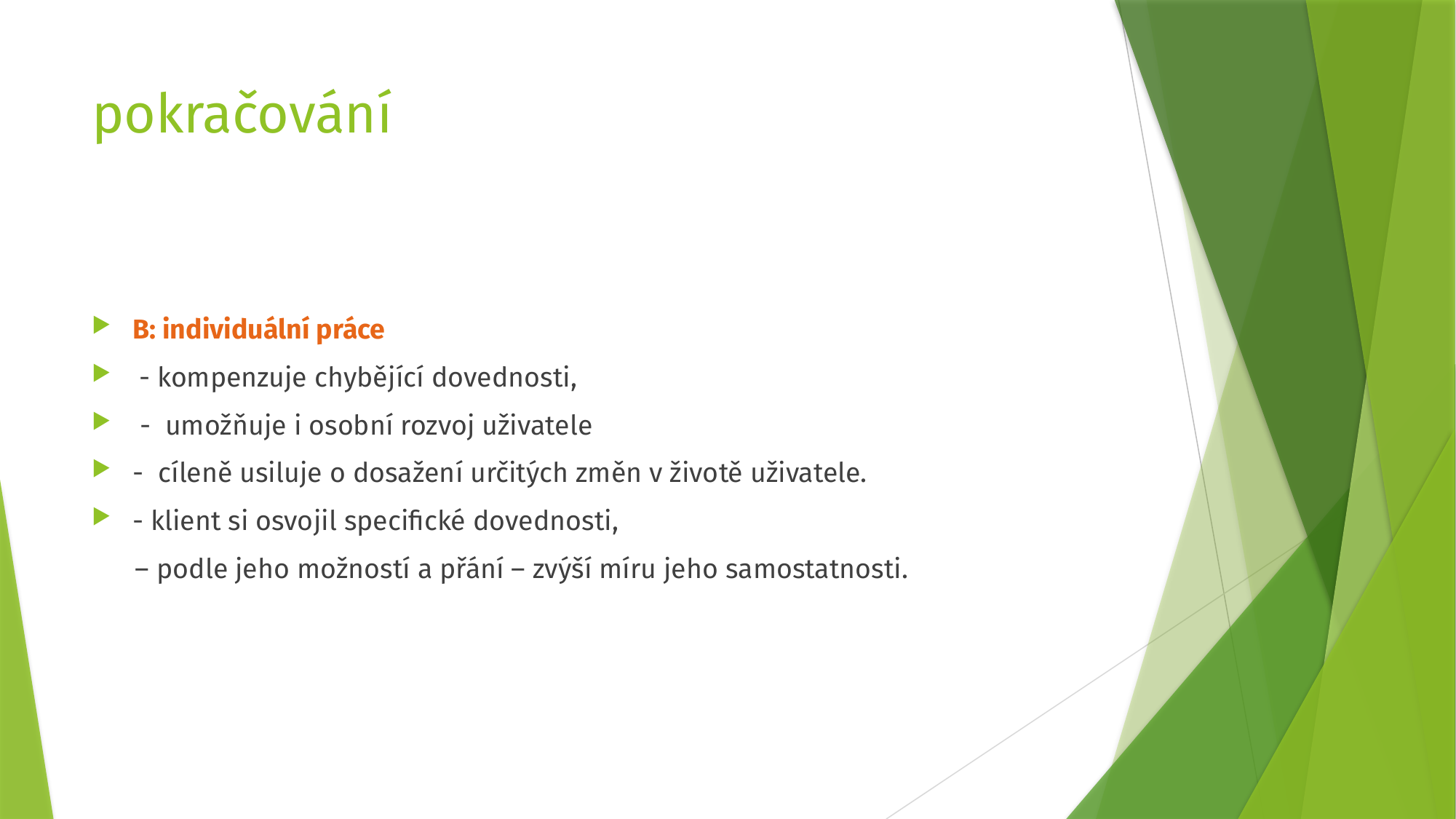

# pokračování

B: individuální práce
 - kompenzuje chybějící dovednosti,
 -  umožňuje i osobní rozvoj uživatele
-  cíleně usiluje o dosažení určitých změn v životě uživatele.
- klient si osvojil specifické dovednosti,
      – podle jeho možností a přání – zvýší míru jeho samostatnosti.